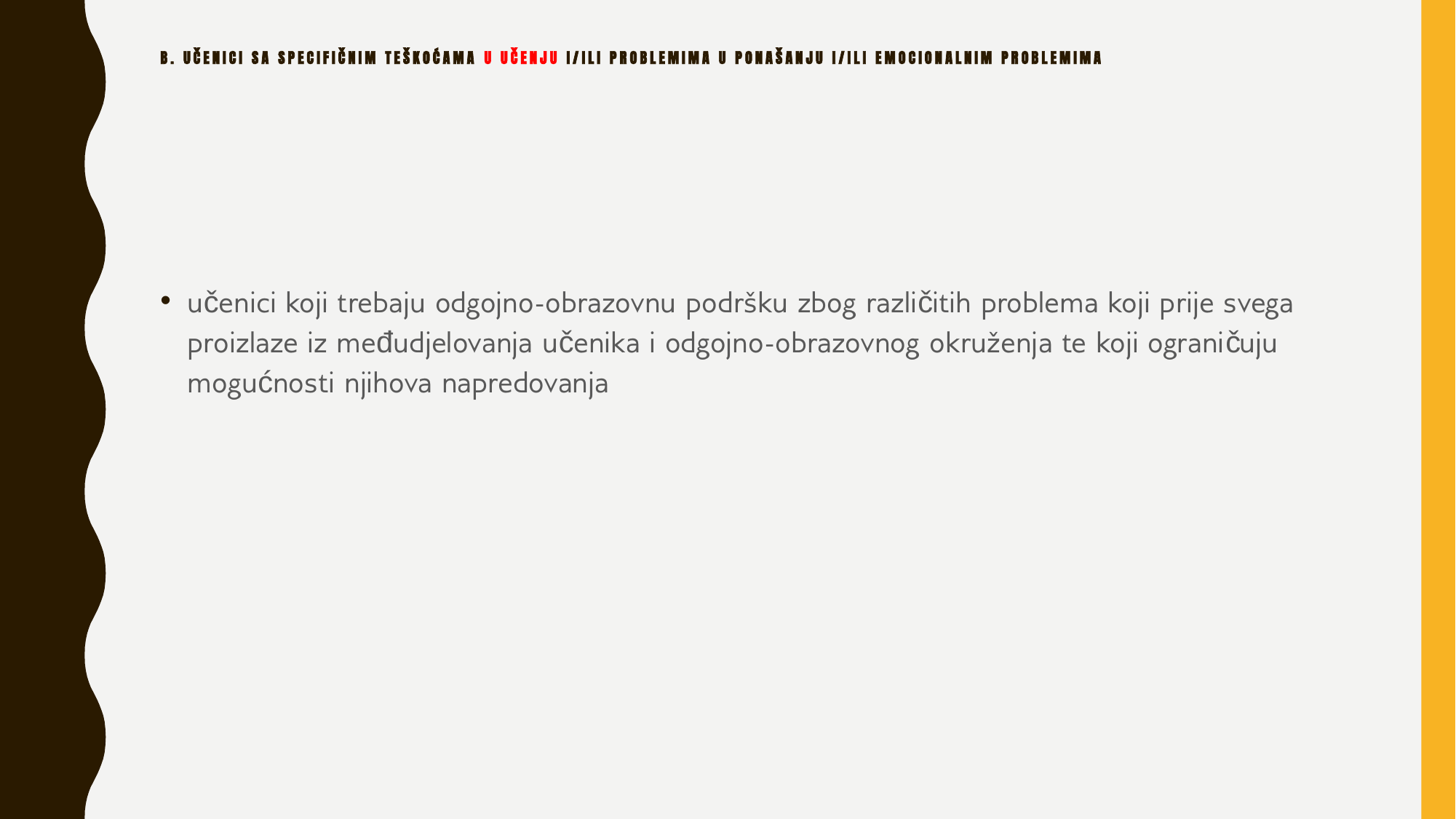

# B. učenici sa specifičnim teškoćama u učenju i/ili problemima u ponašanju i/ili emocionalnim problemima
učenici koji trebaju odgojno-obrazovnu podršku zbog različitih problema koji prije svega proizlaze iz međudjelovanja učenika i odgojno-obrazovnog okruženja te koji ograničuju mogućnosti njihova napredovanja